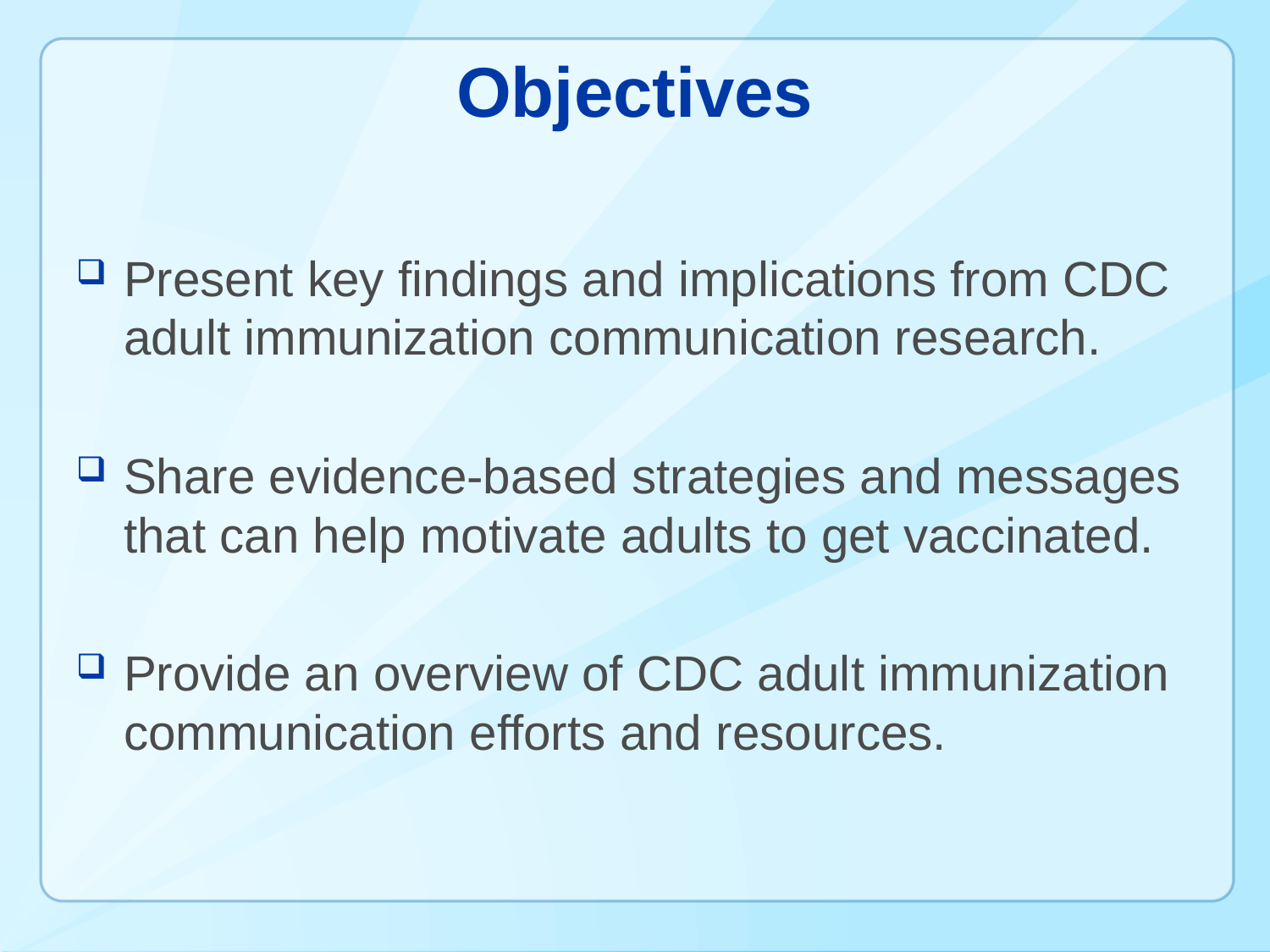

# Objectives

Present key findings and implications from CDC adult immunization communication research.

Share evidence-based strategies and messages that can help motivate adults to get vaccinated.

Provide an overview of CDC adult immunization communication efforts and resources.